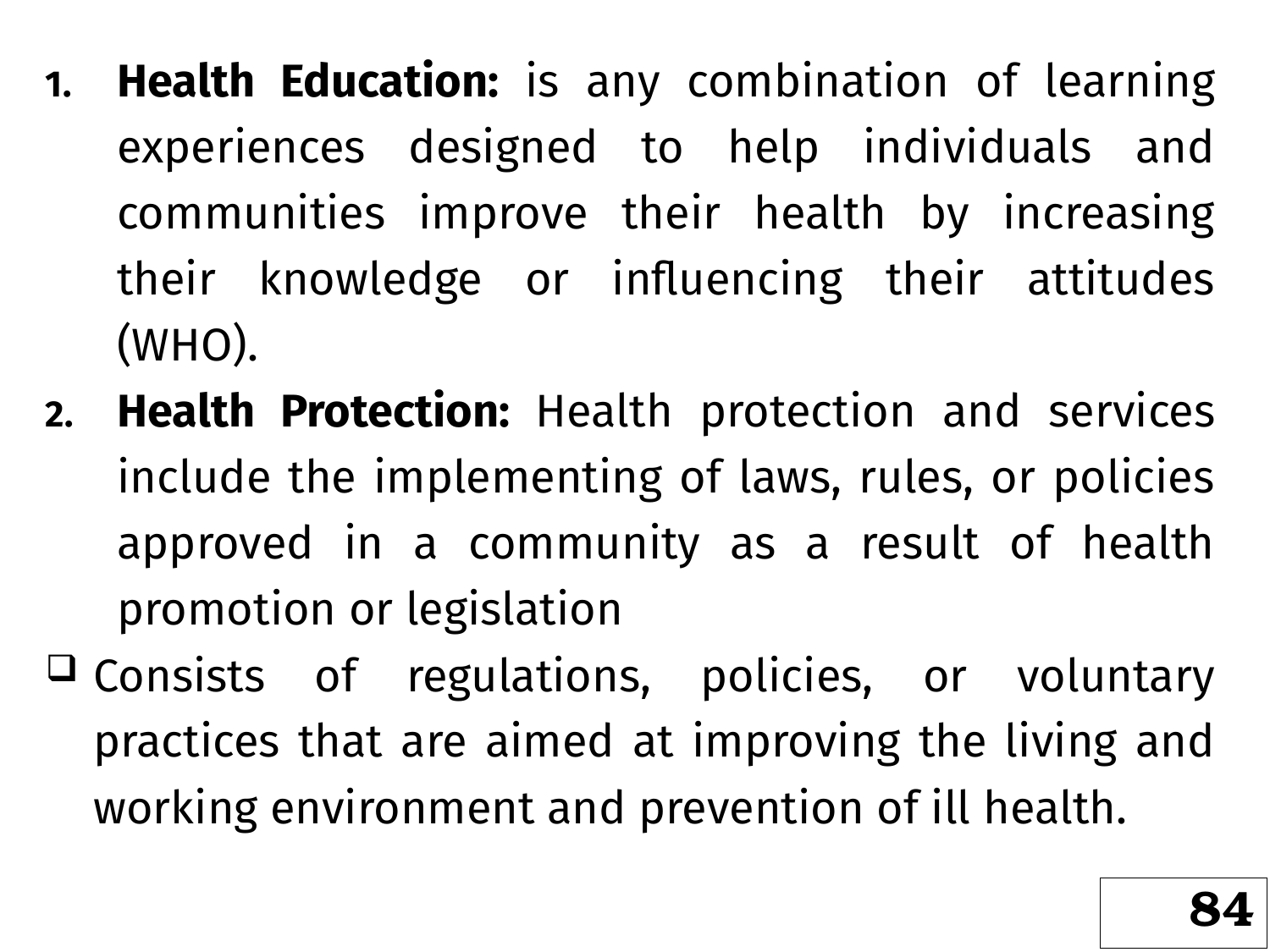

Health Education: is any combination of learning experiences designed to help individuals and communities improve their health by increasing their knowledge or influencing their attitudes (WHO).
Health Protection: Health protection and services include the implementing of laws, rules, or policies approved in a community as a result of health promotion or legislation
Consists of regulations, policies, or voluntary practices that are aimed at improving the living and working environment and prevention of ill health.

84